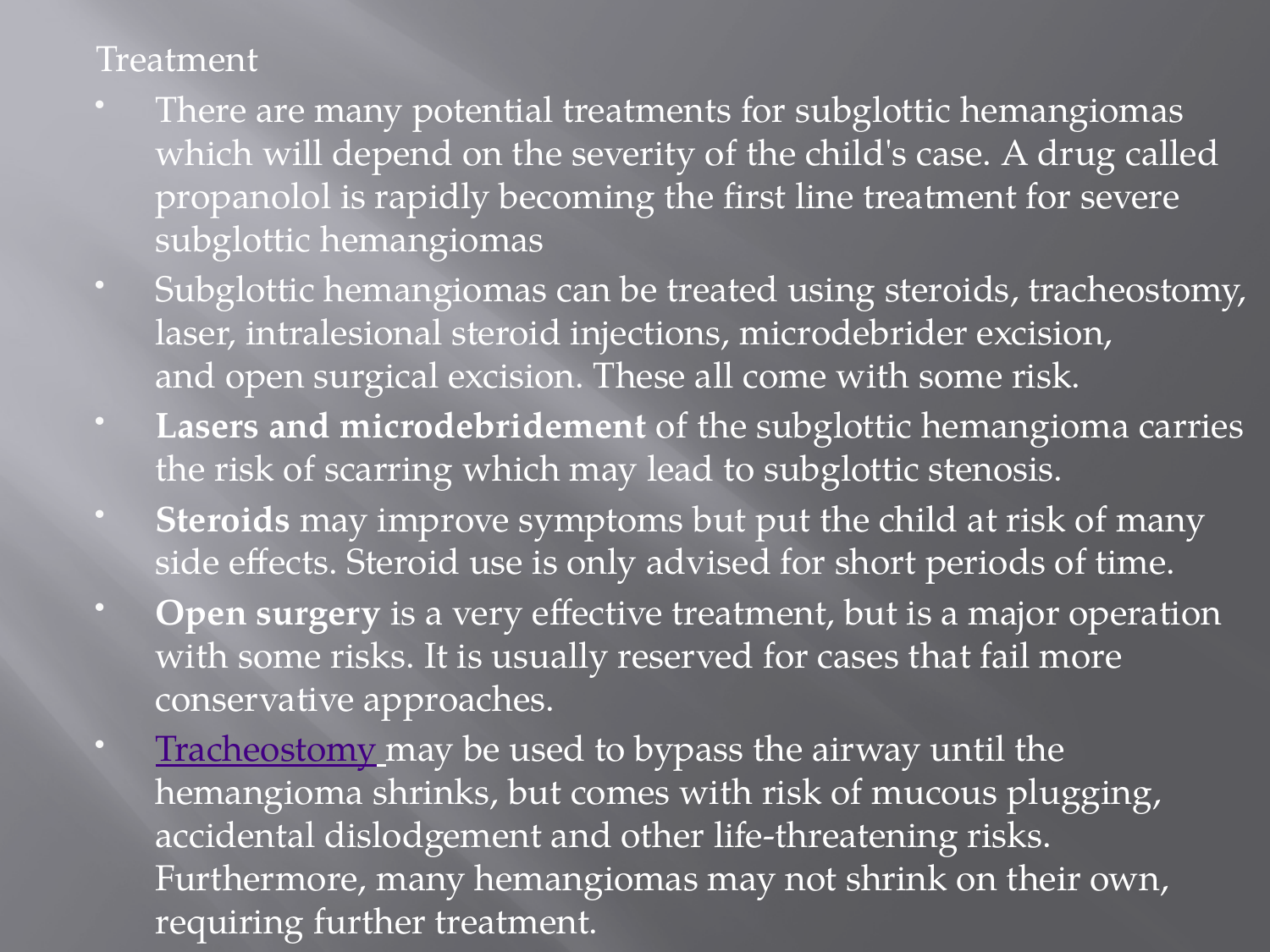

Treatment
There are many potential treatments for subglottic hemangiomas which will depend on the severity of the child's case. A drug called propanolol is rapidly becoming the first line treatment for severe subglottic hemangiomas
Subglottic hemangiomas can be treated using steroids, tracheostomy, laser, intralesional steroid injections, microdebrider excision, and open surgical excision. These all come with some risk.
Lasers and microdebridement of the subglottic hemangioma carries the risk of scarring which may lead to subglottic stenosis.
Steroids may improve symptoms but put the child at risk of many side effects. Steroid use is only advised for short periods of time.
Open surgery is a very effective treatment, but is a major operation with some risks. It is usually reserved for cases that fail more conservative approaches.
Tracheostomy may be used to bypass the airway until the hemangioma shrinks, but comes with risk of mucous plugging, accidental dislodgement and other life-threatening risks. Furthermore, many hemangiomas may not shrink on their own, requiring further treatment.